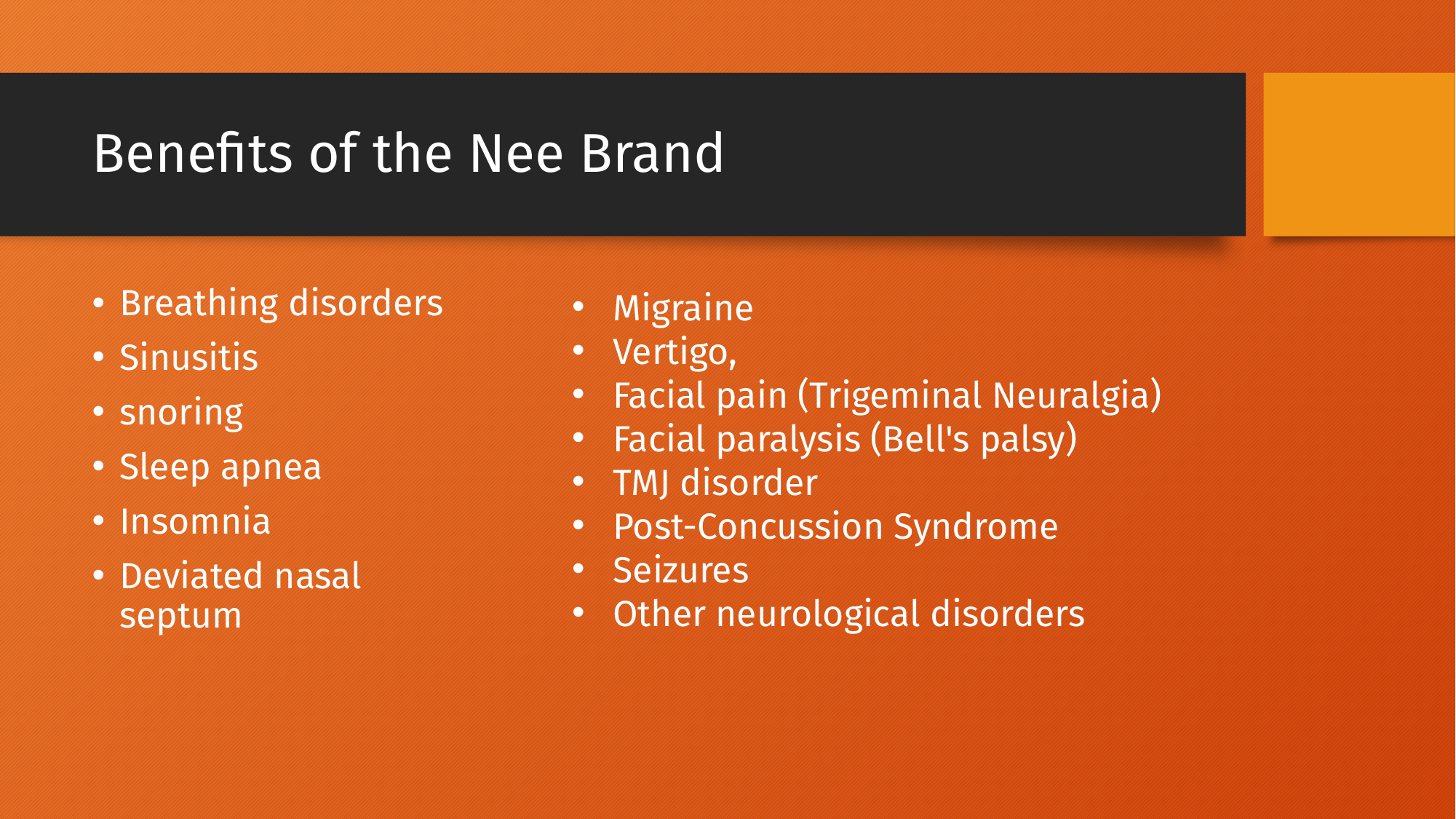

# Benefits of the Nee Brand
Migraine
Vertigo,
Facial pain (Trigeminal Neuralgia)
Facial paralysis (Bell's palsy)
TMJ disorder
Post-Concussion Syndrome
Seizures
Other neurological disorders
Breathing disorders
Sinusitis
snoring
Sleep apnea
Insomnia
Deviated nasal septum